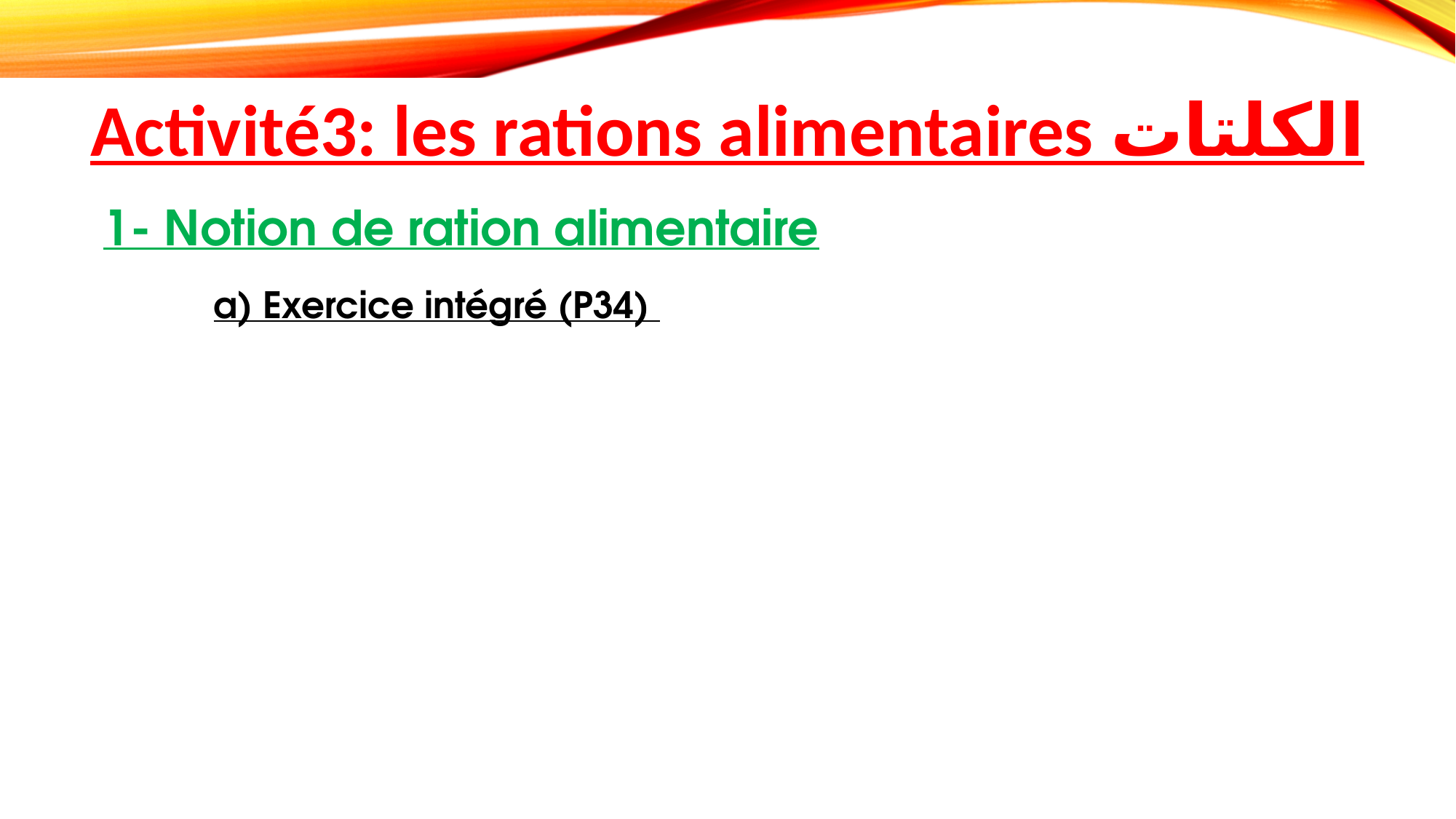

Activité3: les rations alimentaires الكلتات الغذائية
   1- Notion de ration alimentaire
a) Exercice intégré (P34)